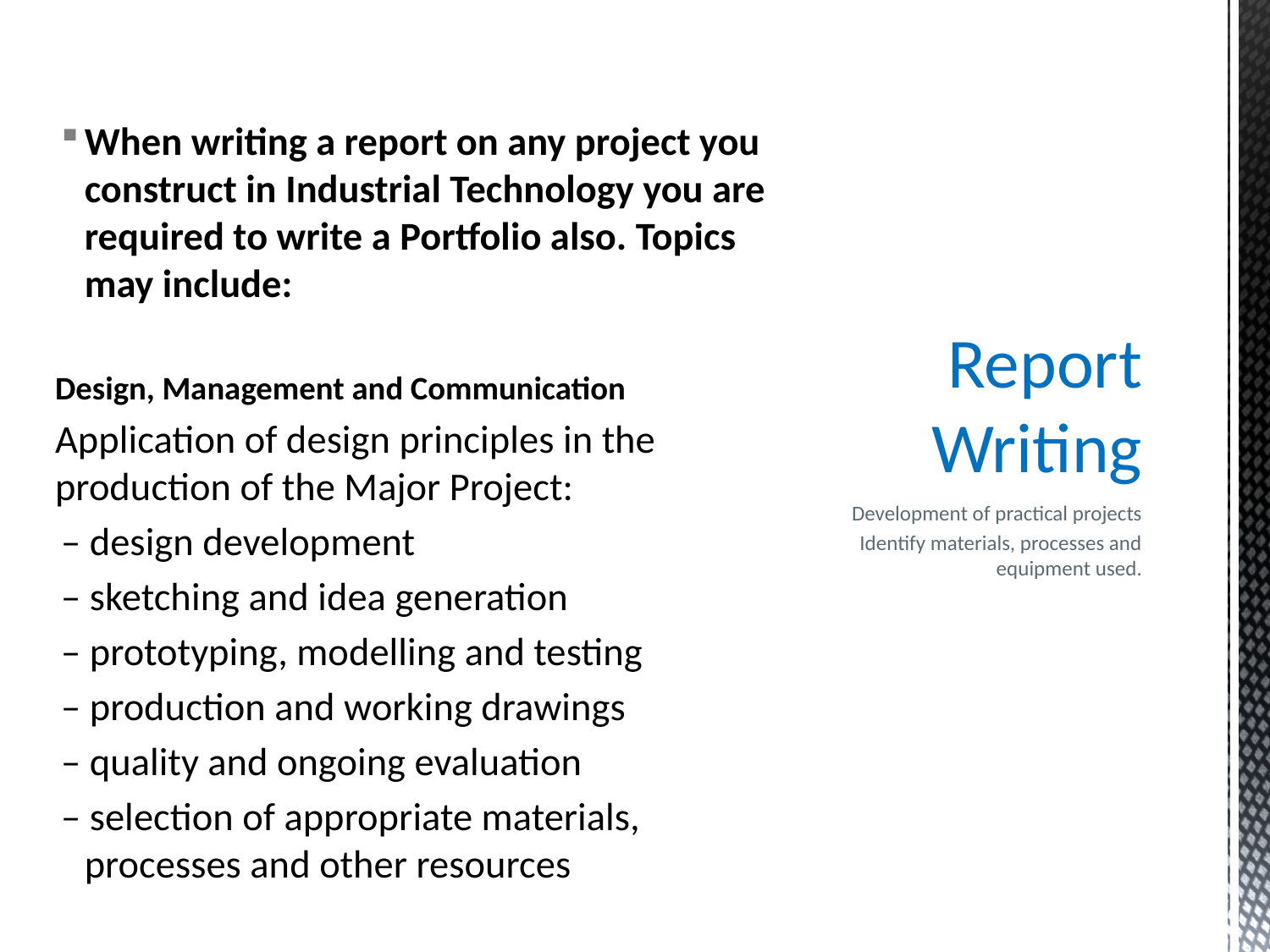

When writing a report on any project you construct in Industrial Technology you are required to write a Portfolio also. Topics may include:

Design, Management and Communication
Application of design principles in the production of the Major Project:
– design development
– sketching and idea generation
– prototyping, modelling and testing
– production and working drawings
– quality and ongoing evaluation
– selection of appropriate materials, processes and other resources
# Report Writing
Development of practical projects
Identify materials, processes and equipment used.